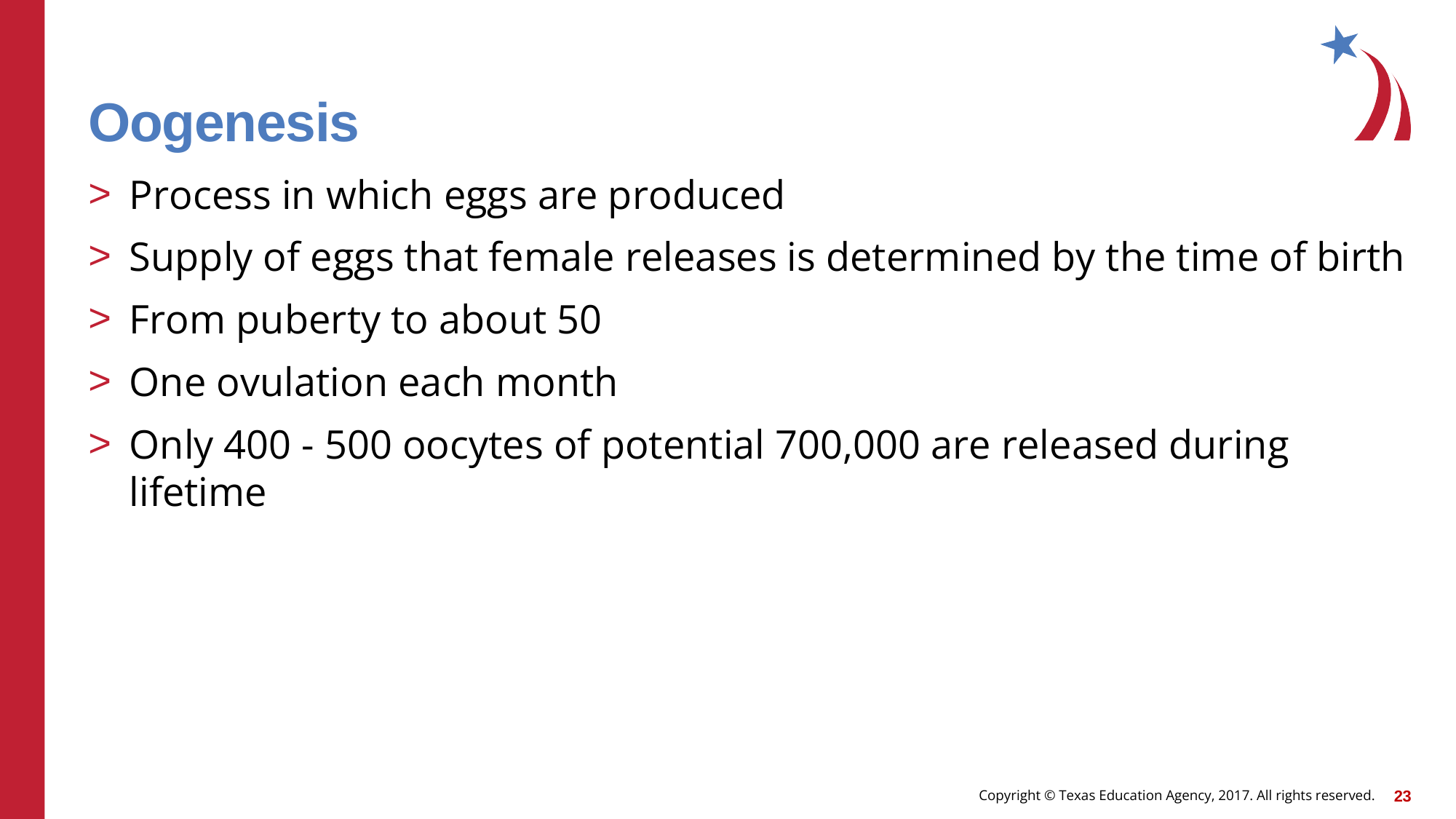

# Oogenesis
Process in which eggs are produced
Supply of eggs that female releases is determined by the time of birth
From puberty to about 50
One ovulation each month
Only 400 - 500 oocytes of potential 700,000 are released during lifetime